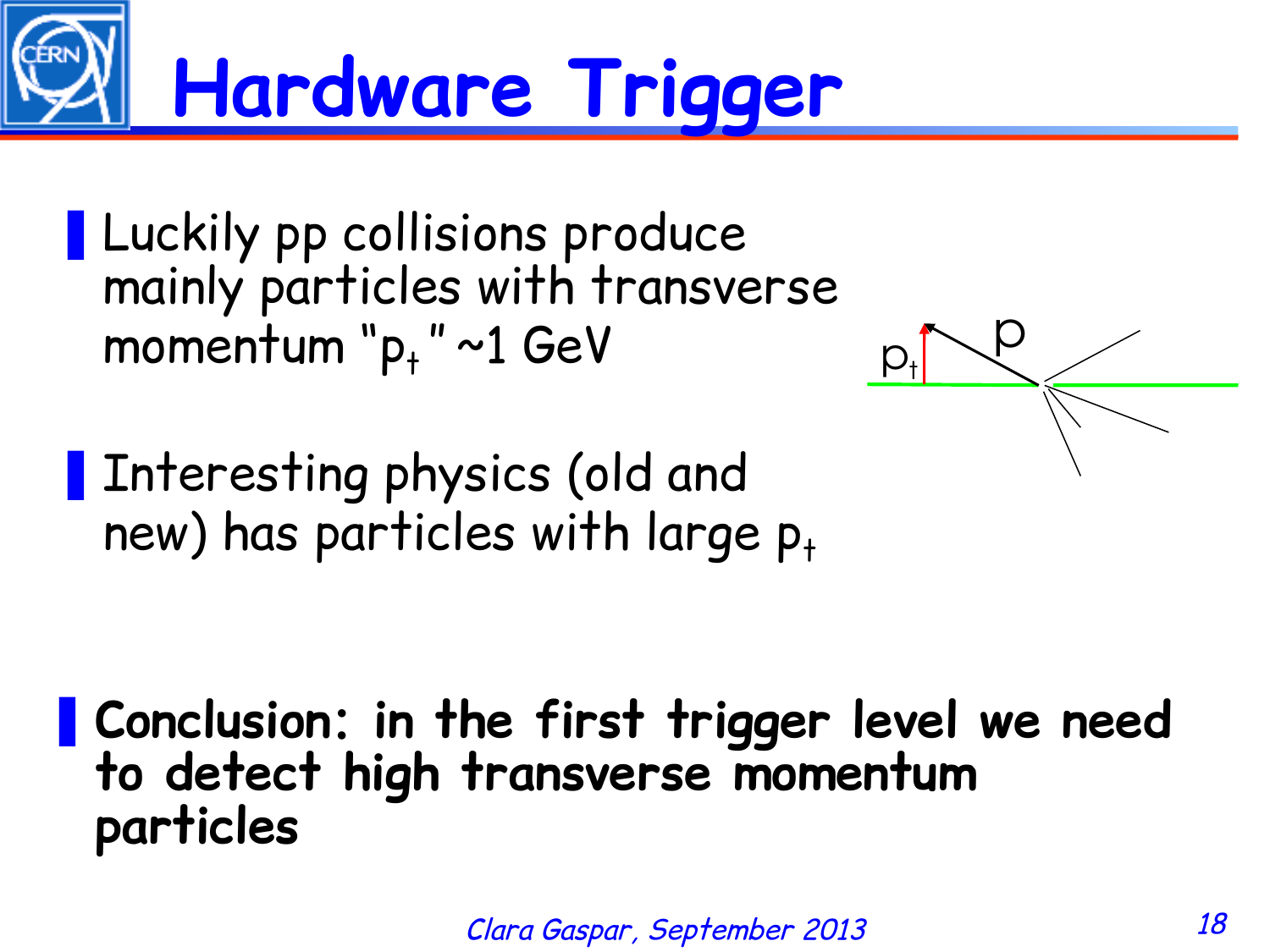

Hardware Trigger
Luckily pp collisions produce mainly particles with transverse momentum “pt ” ~1 GeV

Interesting physics (old and new) has particles with large pt

p
pt

Conclusion: in the first trigger level we need to detect high transverse momentum particles
18